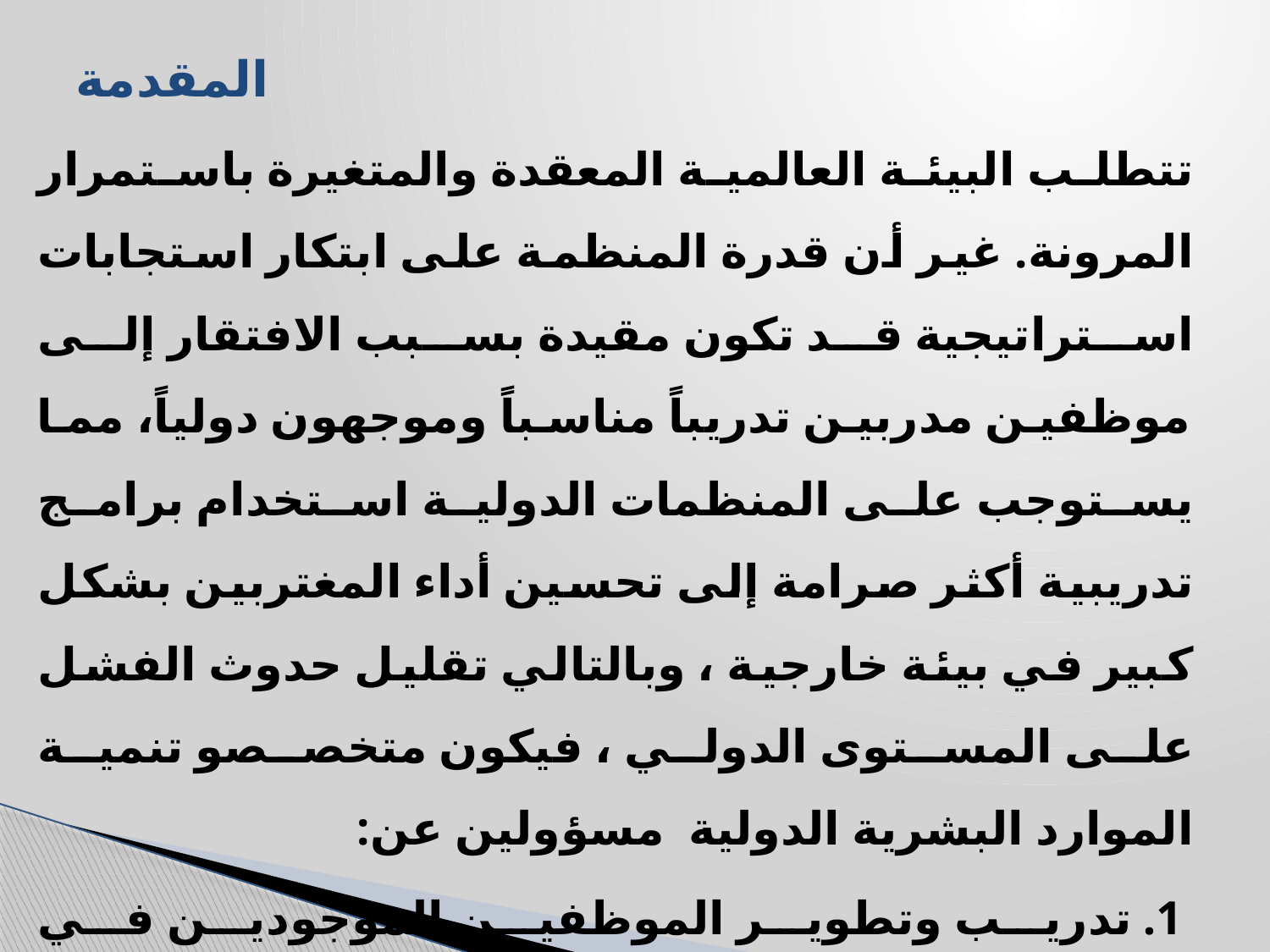

# المقدمة
تتطلب البيئة العالمية المعقدة والمتغيرة باستمرار المرونة. غير أن قدرة المنظمة على ابتكار استجابات استراتيجية قد تكون مقيدة بسبب الافتقار إلى موظفين مدربين تدريباً مناسباً وموجهون دولياً، مما يستوجب على المنظمات الدولية استخدام برامج تدريبية أكثر صرامة إلى تحسين أداء المغتربين بشكل كبير في بيئة خارجية ، وبالتالي تقليل حدوث الفشل على المستوى الدولي ، فيكون متخصصو تنمية الموارد البشرية الدولية  مسؤولين عن:
 1. تدريب وتطوير الموظفين الموجودين في الشركات التابعة حول العالم ،
2. التدريب المتخصص لإعداد المغتربين للمهام في الخارج ،
 3. تطوير مجموعة خاصة من المديرين ذوي التفكير العالمي.